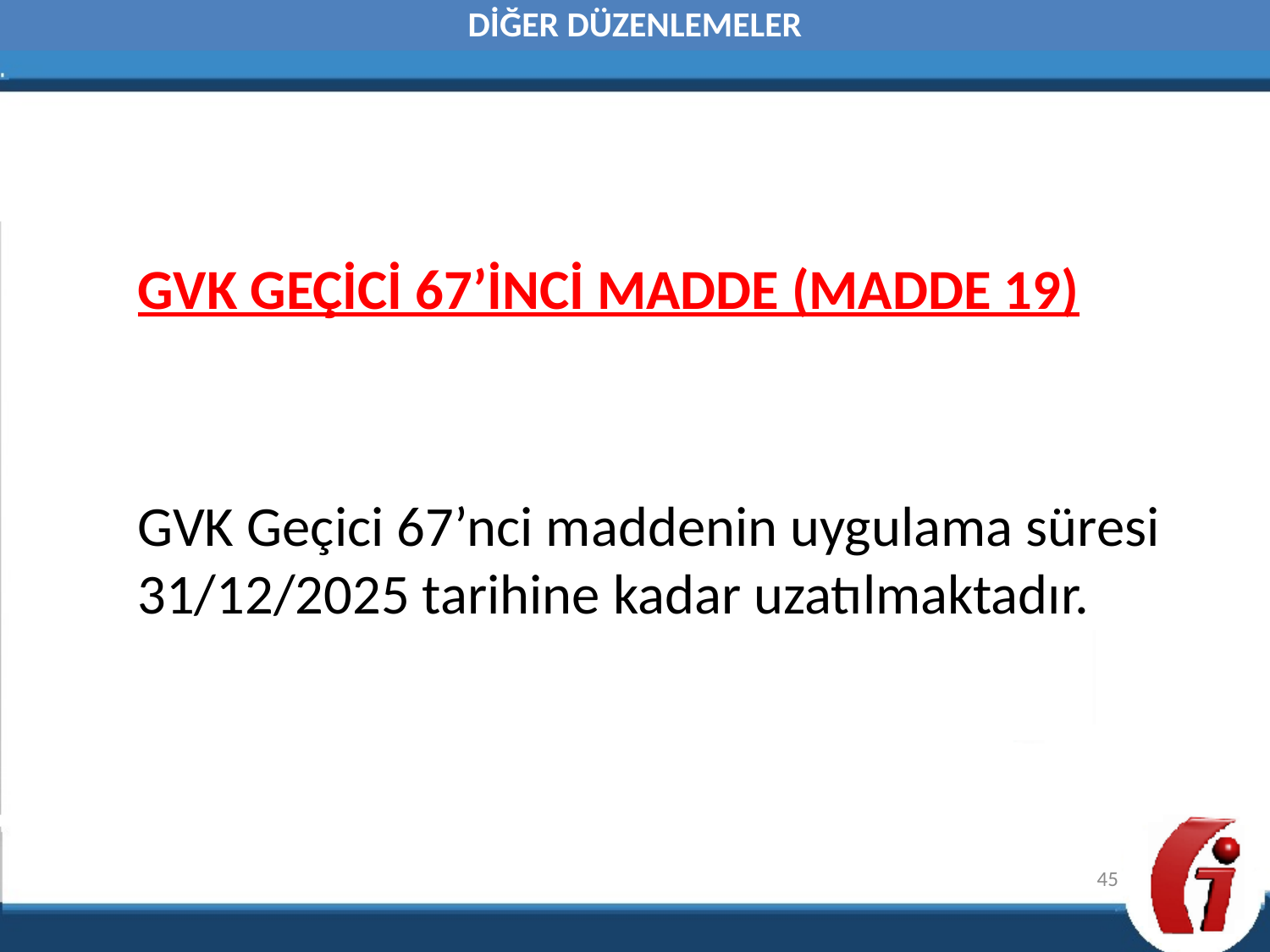

DİĞER DÜZENLEMELER
GVK GEÇİCİ 67’İNCİ MADDE (MADDE 19)

GVK Geçici 67’nci maddenin uygulama süresi 31/12/2025 tarihine kadar uzatılmaktadır.
45